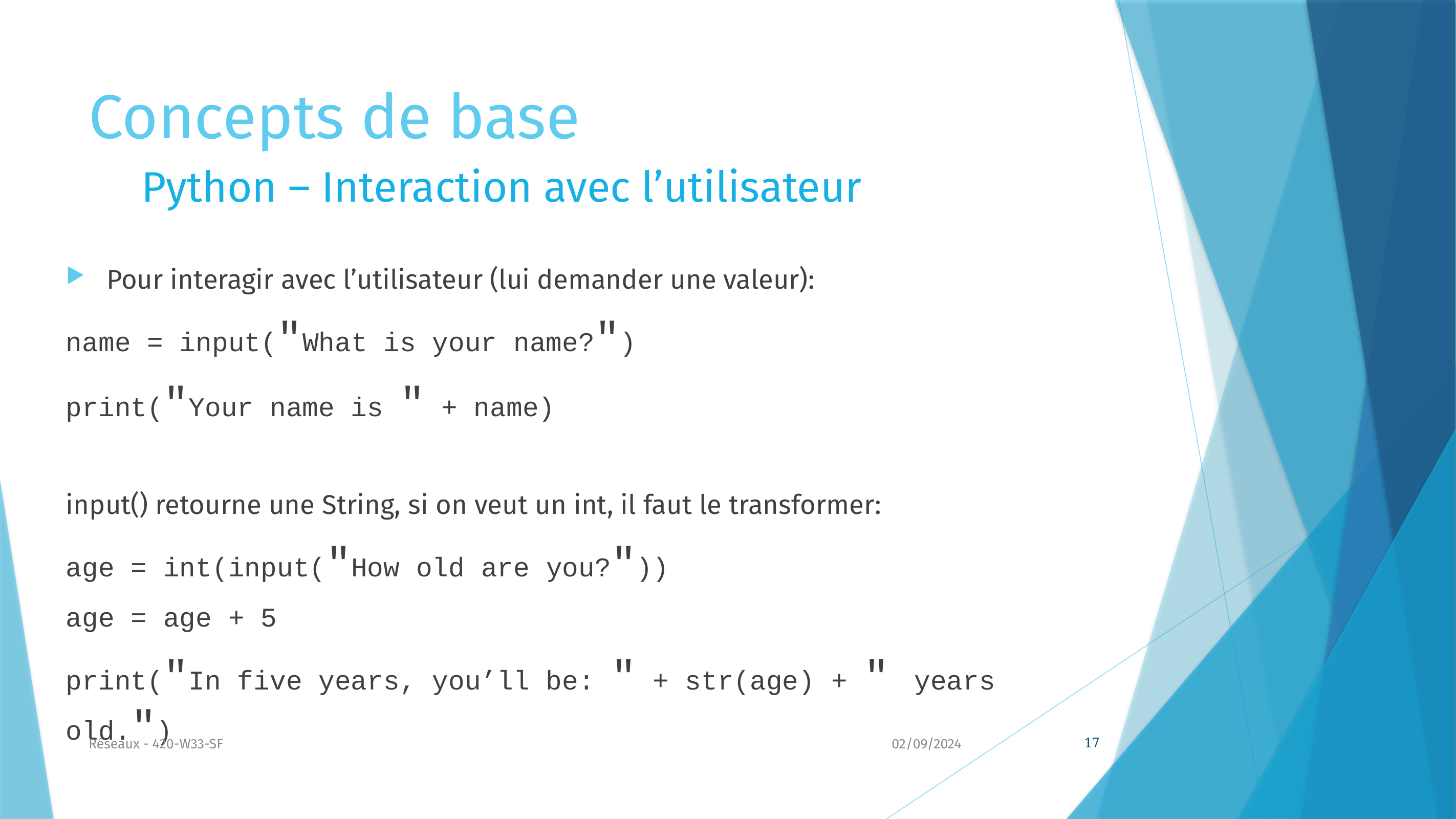

# Concepts de base
Python – Interaction avec l’utilisateur
Pour interagir avec l’utilisateur (lui demander une valeur):
name = input("What is your name?")
print("Your name is " + name)

input() retourne une String, si on veut un int, il faut le transformer:
age = int(input("How old are you?"))
age = age + 5
print("In five years, you’ll be: " + str(age) + " years old.")
Réseaux - 420-W33-SF
02/09/2024
17